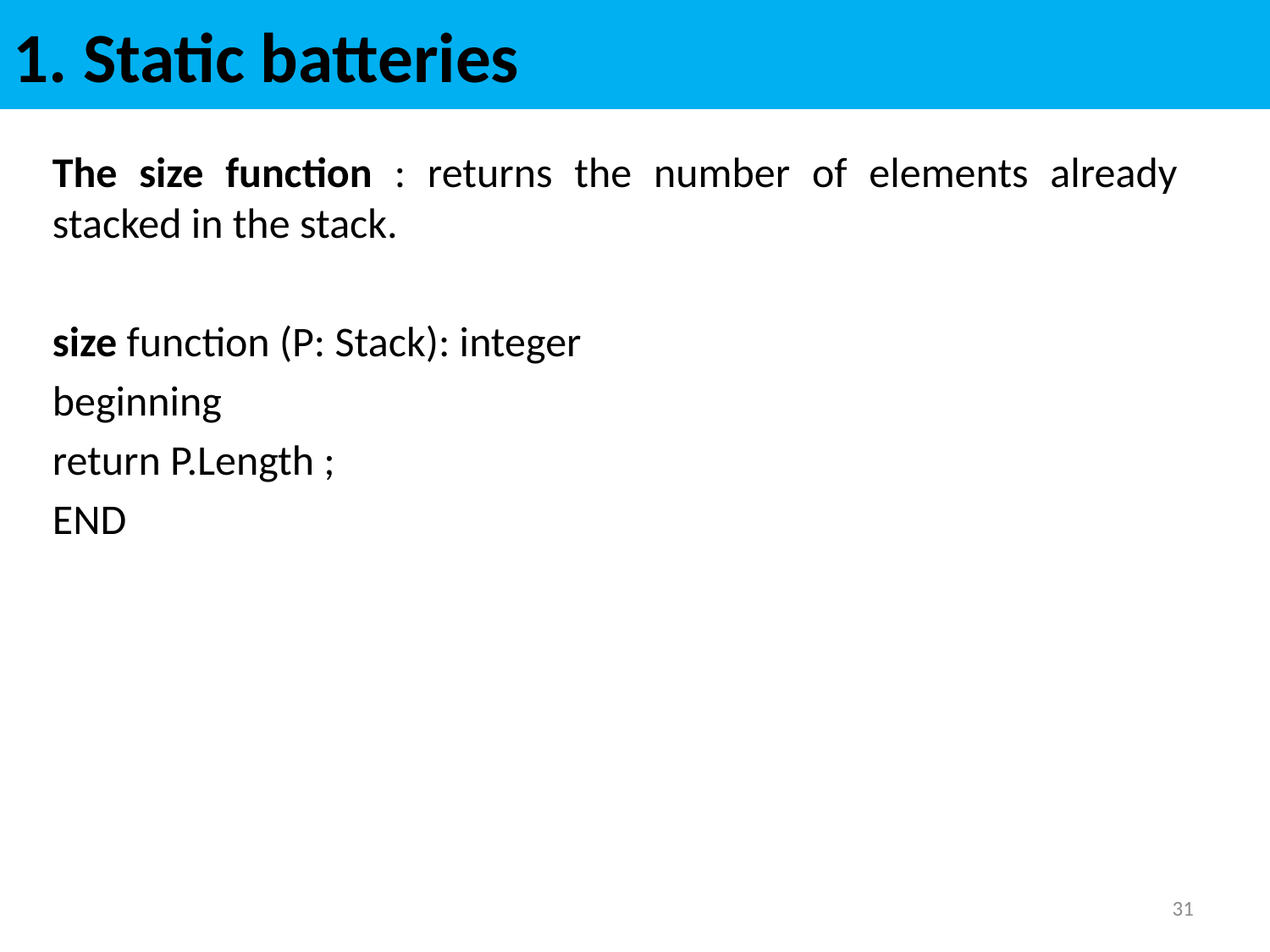

# 1. Static batteries
The size function : returns the number of elements already stacked in the stack.

size function (P: Stack): integer
beginning
return P.Length ;
END

31